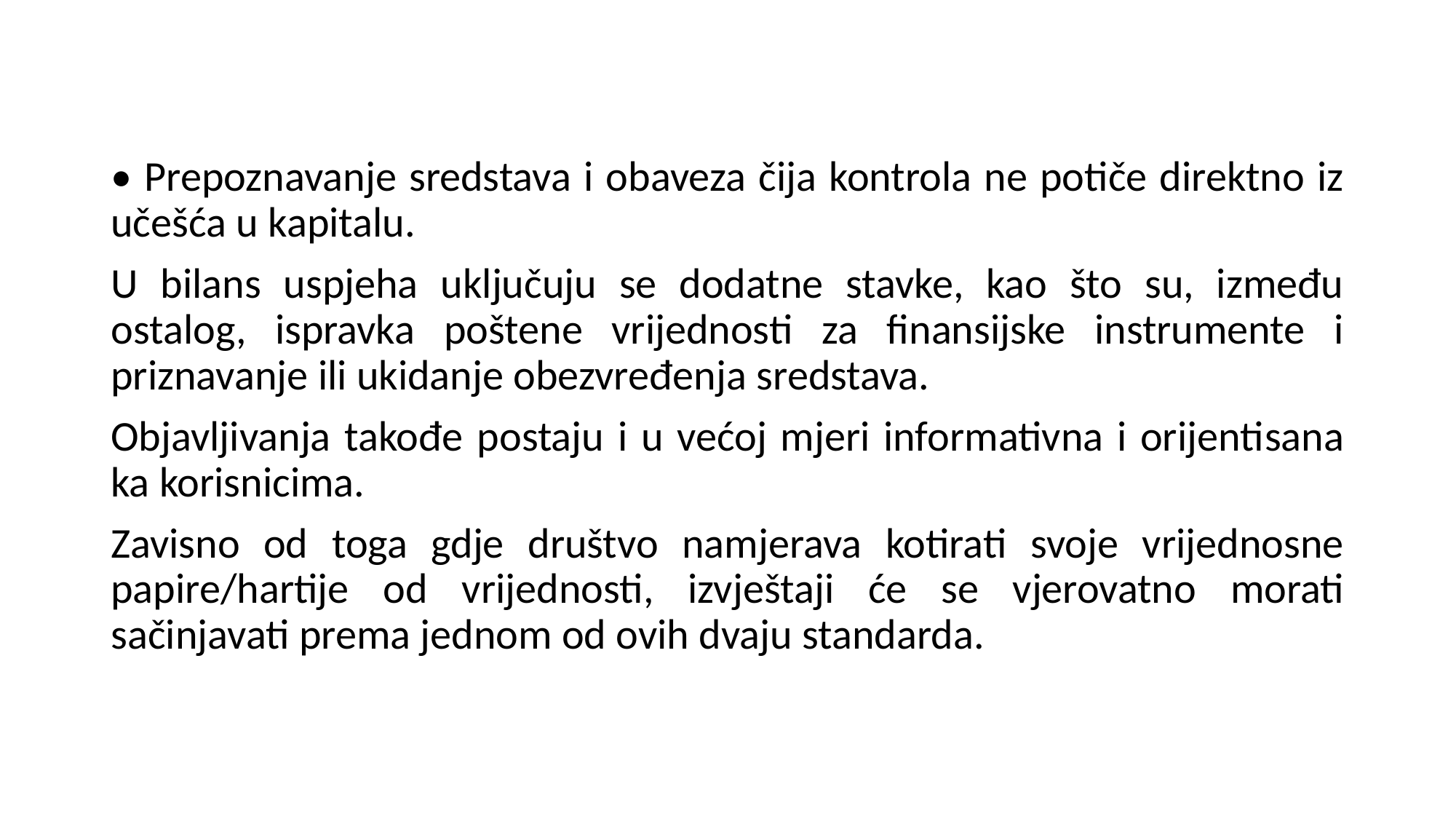

• Prepoznavanje sredstava i obaveza čija kontrola ne potiče direktno iz učešća u kapitalu.
U bilans uspjeha uključuju se dodatne stavke, kao što su, između ostalog, ispravka poštene vrijednosti za finansijske instrumente i priznavanje ili ukidanje obezvređenja sredstava.
Objavljivanja takođe postaju i u većoj mjeri informativna i orijentisana ka korisnicima.
Zavisno od toga gdje društvo namjerava kotirati svoje vrijednosne papire/hartije od vrijednosti, izvještaji će se vjerovatno morati sačinjavati prema jednom od ovih dvaju standarda.